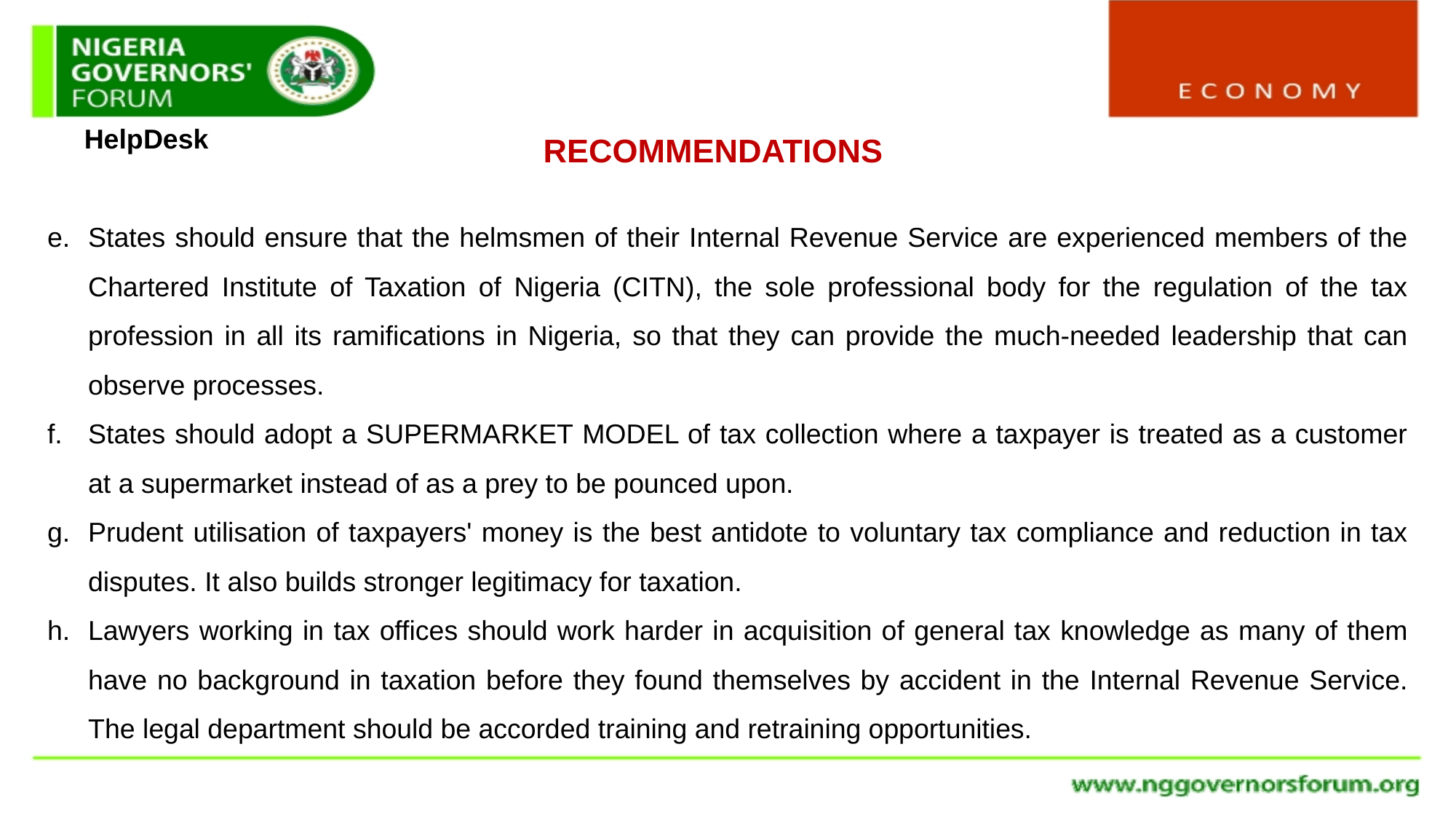

HelpDesk
# RECOMMENDATIONS
States should ensure that the helmsmen of their Internal Revenue Service are experienced members of the Chartered Institute of Taxation of Nigeria (CITN), the sole professional body for the regulation of the tax profession in all its ramifications in Nigeria, so that they can provide the much-needed leadership that can observe processes.
States should adopt a SUPERMARKET MODEL of tax collection where a taxpayer is treated as a customer at a supermarket instead of as a prey to be pounced upon.
Prudent utilisation of taxpayers' money is the best antidote to voluntary tax compliance and reduction in tax disputes. It also builds stronger legitimacy for taxation.
Lawyers working in tax offices should work harder in acquisition of general tax knowledge as many of them have no background in taxation before they found themselves by accident in the Internal Revenue Service. The legal department should be accorded training and retraining opportunities.